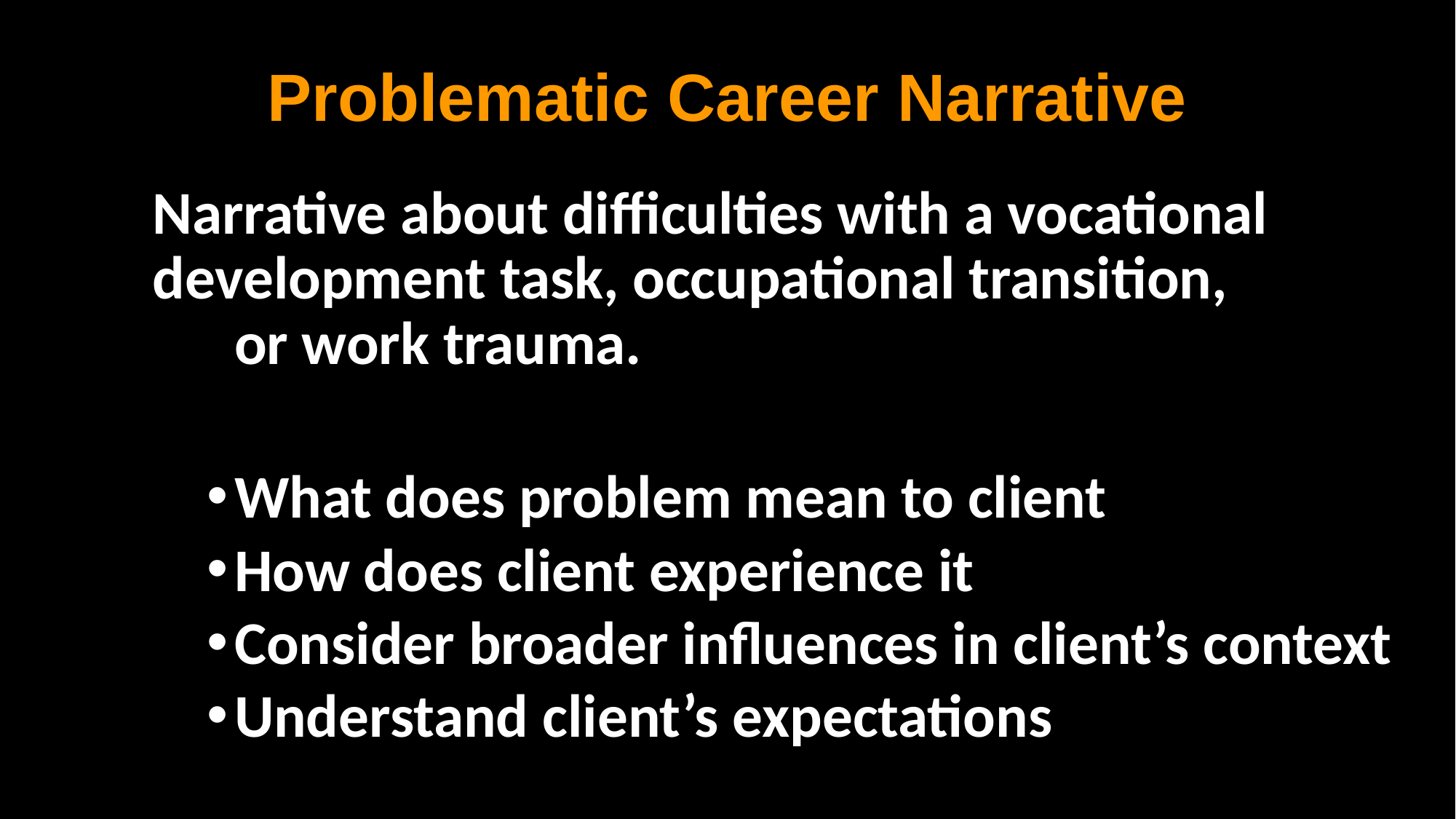

# Problematic Career Narrative
Narrative about difficulties with a vocational development task, occupational transition,                   or work trauma.

What does problem mean to client
How does client experience it
Consider broader influences in client’s context
Understand client’s expectations